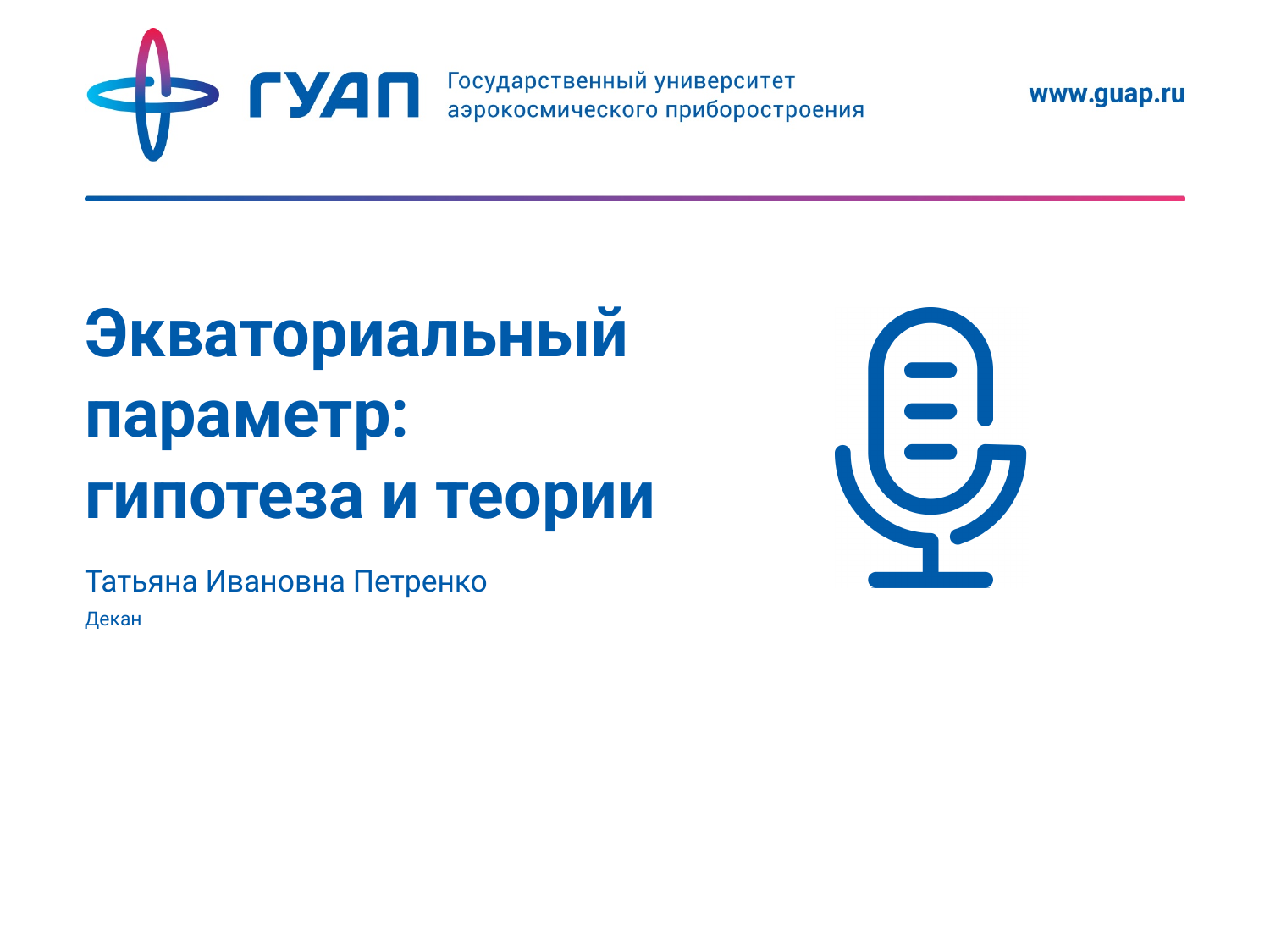

# Экваториальный параметр: гипотеза и теории
Татьяна Ивановна Петренко
Декан